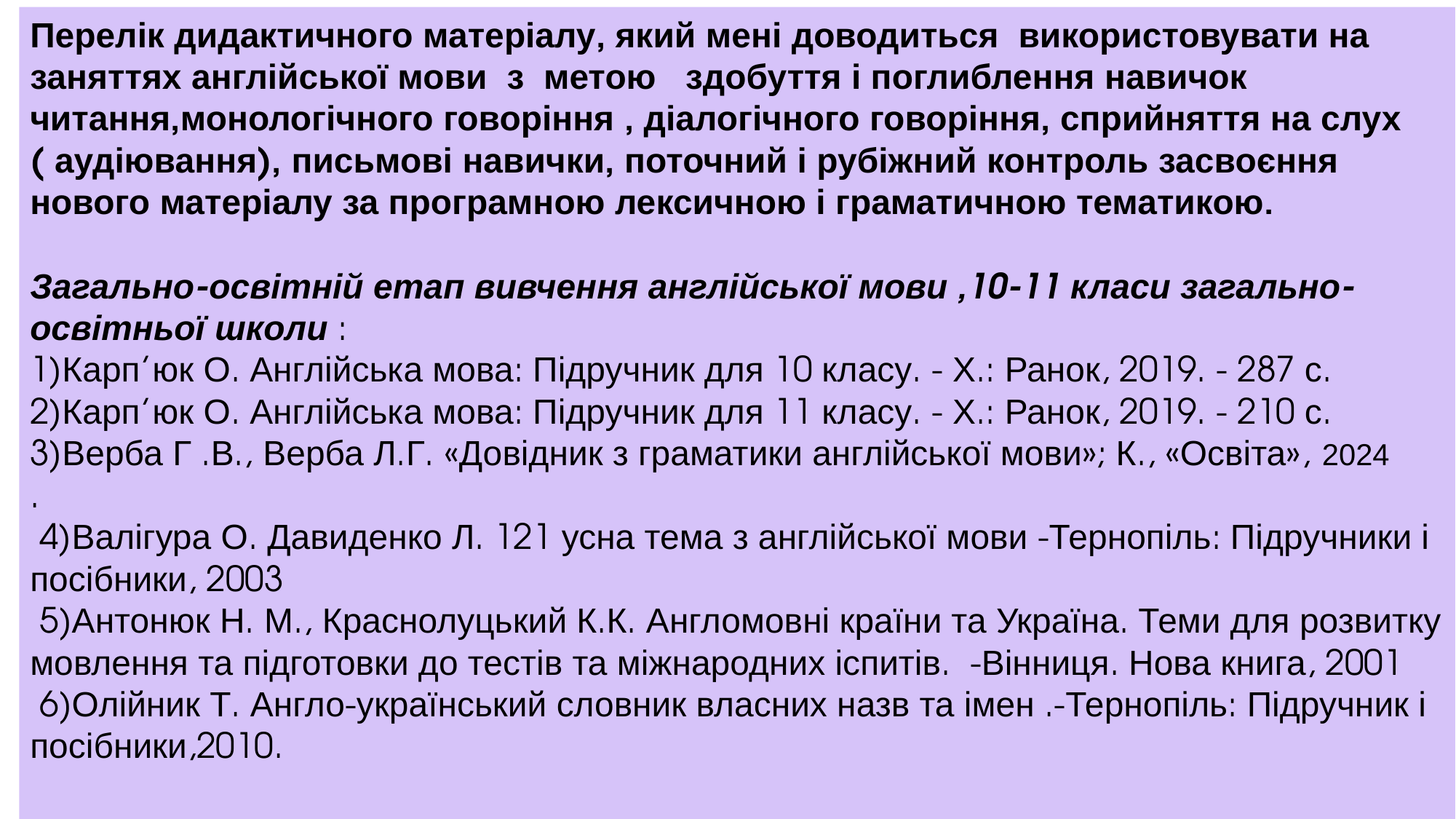

Перелік дидактичного матеріалу, який мені доводиться  використовувати на заняттях англійської мови  з  метою   здобуття і поглиблення навичок читання,монологічного говоріння , діалогічного говоріння, сприйняття на слух ( аудіювання), письмові навички, поточний і рубіжний контроль засвоєння нового матеріалу за програмною лексичною і граматичною тематикою.
Загально-освітній етап вивчення англійської мови ,10-11 класи загально-освітньої школи :
1)Карп’юк О. Англійська мова: Підручник для 10 класу. - Х.: Ранок, 2019. - 287 с.
2)Карп’юк О. Англійська мова: Підручник для 11 класу. - Х.: Ранок, 2019. - 210 с.
3)Верба Г .В., Верба Л.Г. «Довідник з граматики англійської мови»; К., «Освіта», 2024
.                                                                                                                                                   4)Валігура О. Давиденко Л. 121 усна тема з англійської мови -Тернопіль: Підручники і посібники, 2003
 5)Антонюк Н. М., Краснолуцький К.К. Англомовні країни та Україна. Теми для розвитку мовлення та підготовки до тестів та міжнародних іспитів.  -Вінниця. Нова книга, 2001
 6)Олійник Т. Англо-український словник власних назв та імен .-Тернопіль: Підручник і посібники,2010.